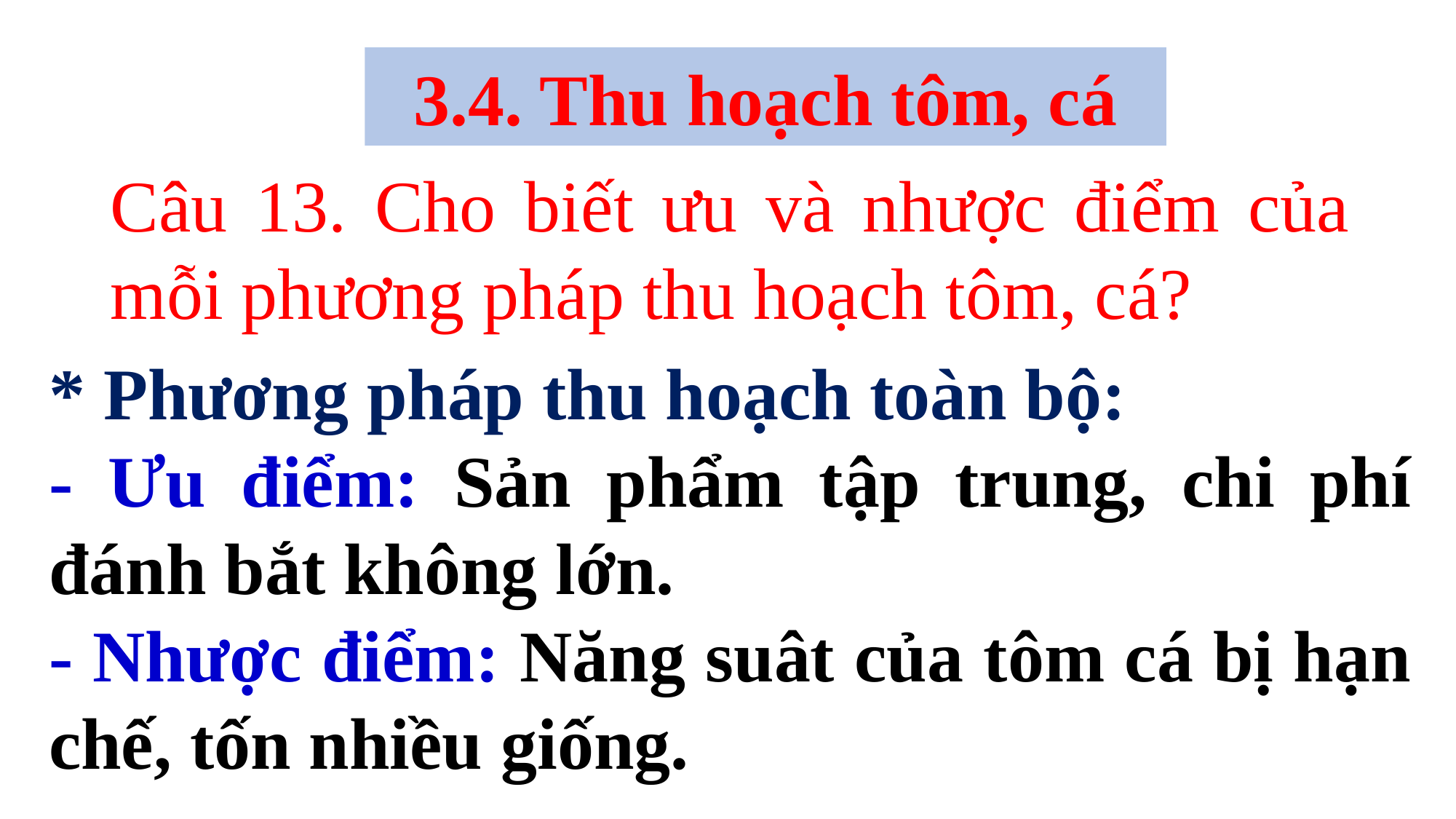

3.4. Thu hoạch tôm, cá
Câu 13. Cho biết ưu và nhược điểm của mỗi phương pháp thu hoạch tôm, cá?
* Phương pháp thu hoạch toàn bộ:
- Ưu điểm: Sản phẩm tập trung, chi phí đánh bắt không lớn.
- Nhược điểm: Năng suât của tôm cá bị hạn chế, tốn nhiều giống.